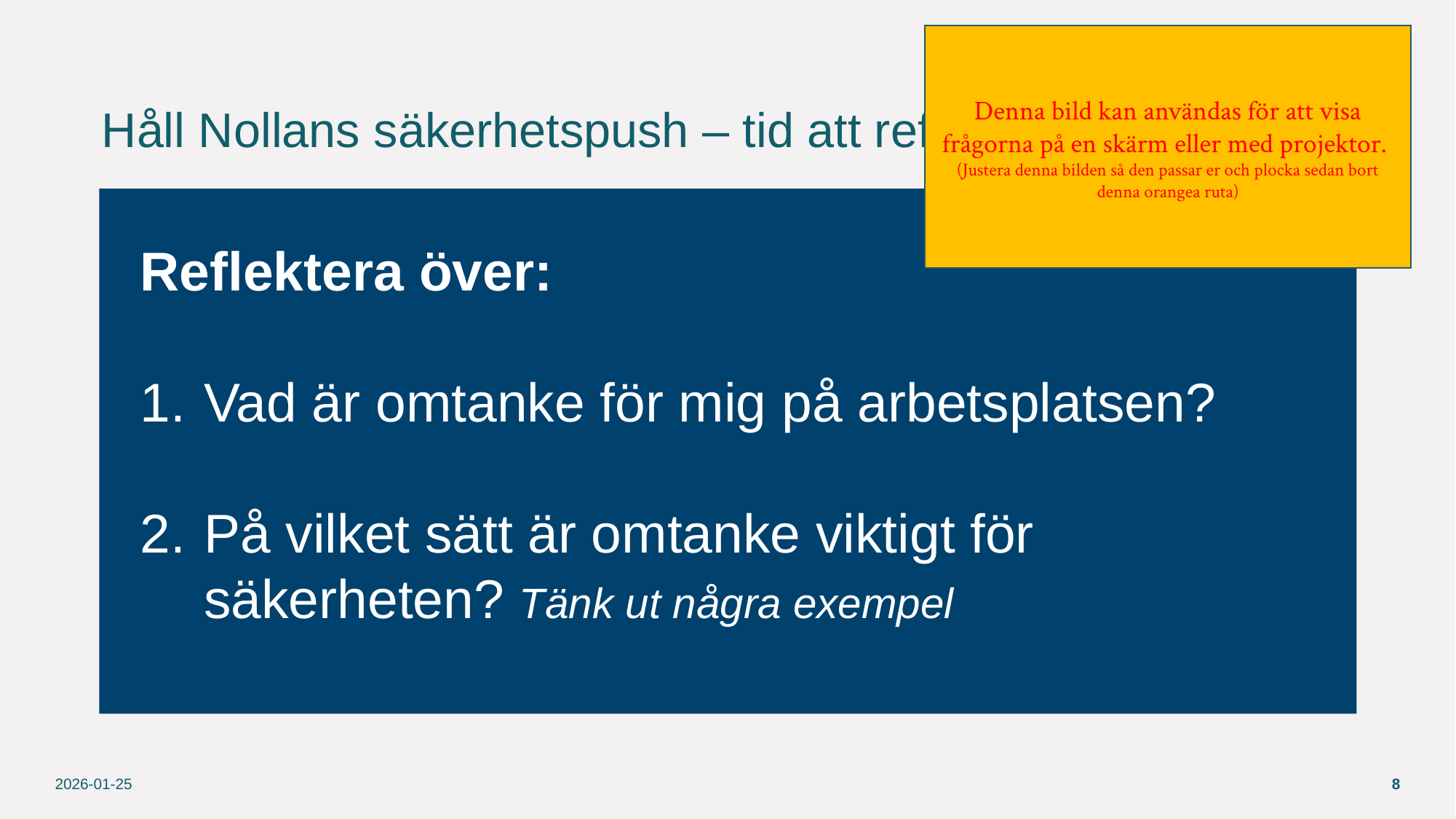

Denna bild kan användas för att visa frågorna på en skärm eller med projektor.
(Justera denna bilden så den passar er och plocka sedan bort denna orangea ruta)
# Håll Nollans säkerhetspush – tid att reflektera

Reflektera över:

Vad är omtanke för mig på arbetsplatsen?

På vilket sätt är omtanke viktigt för säkerheten? Tänk ut några exempel

2026-01-25
8